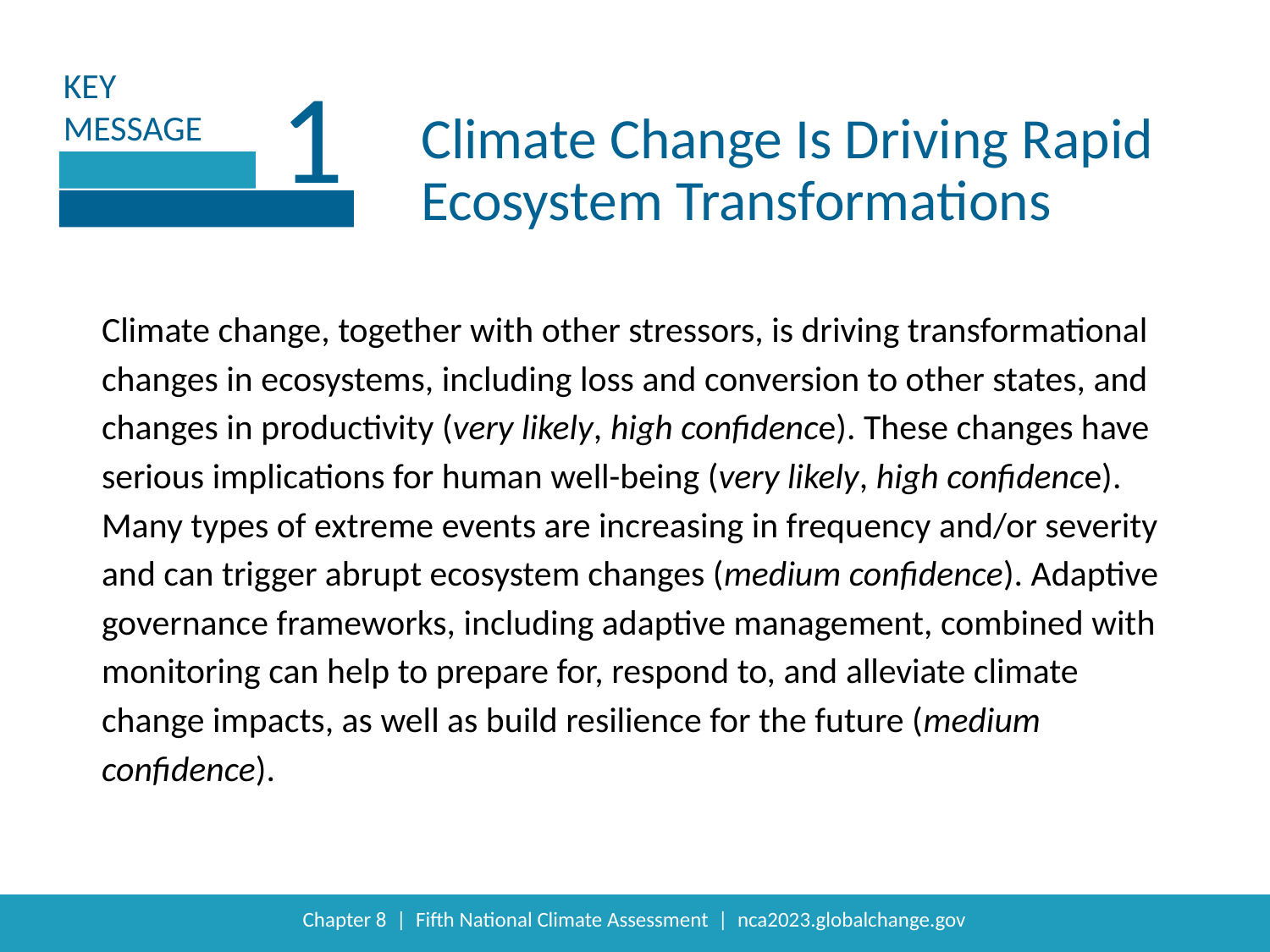

1
Climate Change Is Driving Rapid Ecosystem Transformations
Climate change, together with other stressors, is driving transformational changes in ecosystems, including loss and conversion to other states, and changes in productivity (very likely, high confidence). These changes have serious implications for human well-being (very likely, high confidence). Many types of extreme events are increasing in frequency and/or severity and can trigger abrupt ecosystem changes (medium confidence). Adaptive governance frameworks, including adaptive management, combined with monitoring can help to prepare for, respond to, and alleviate climate change impacts, as well as build resilience for the future (medium confidence).